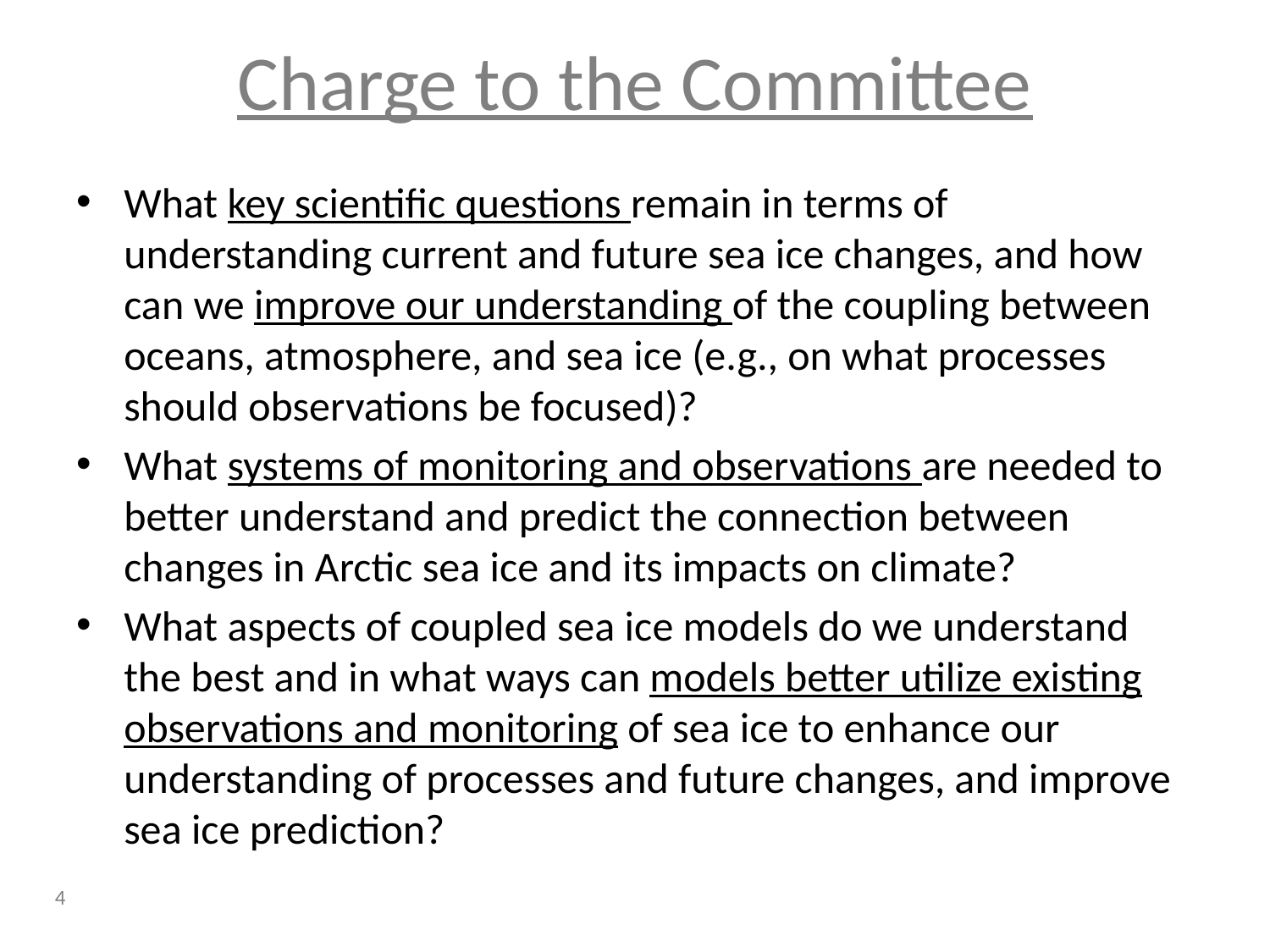

# Charge to the Committee
What key scientific questions remain in terms of understanding current and future sea ice changes, and how can we improve our understanding of the coupling between oceans, atmosphere, and sea ice (e.g., on what processes should observations be focused)?
What systems of monitoring and observations are needed to better understand and predict the connection between changes in Arctic sea ice and its impacts on climate?
What aspects of coupled sea ice models do we understand the best and in what ways can models better utilize existing observations and monitoring of sea ice to enhance our understanding of processes and future changes, and improve sea ice prediction?